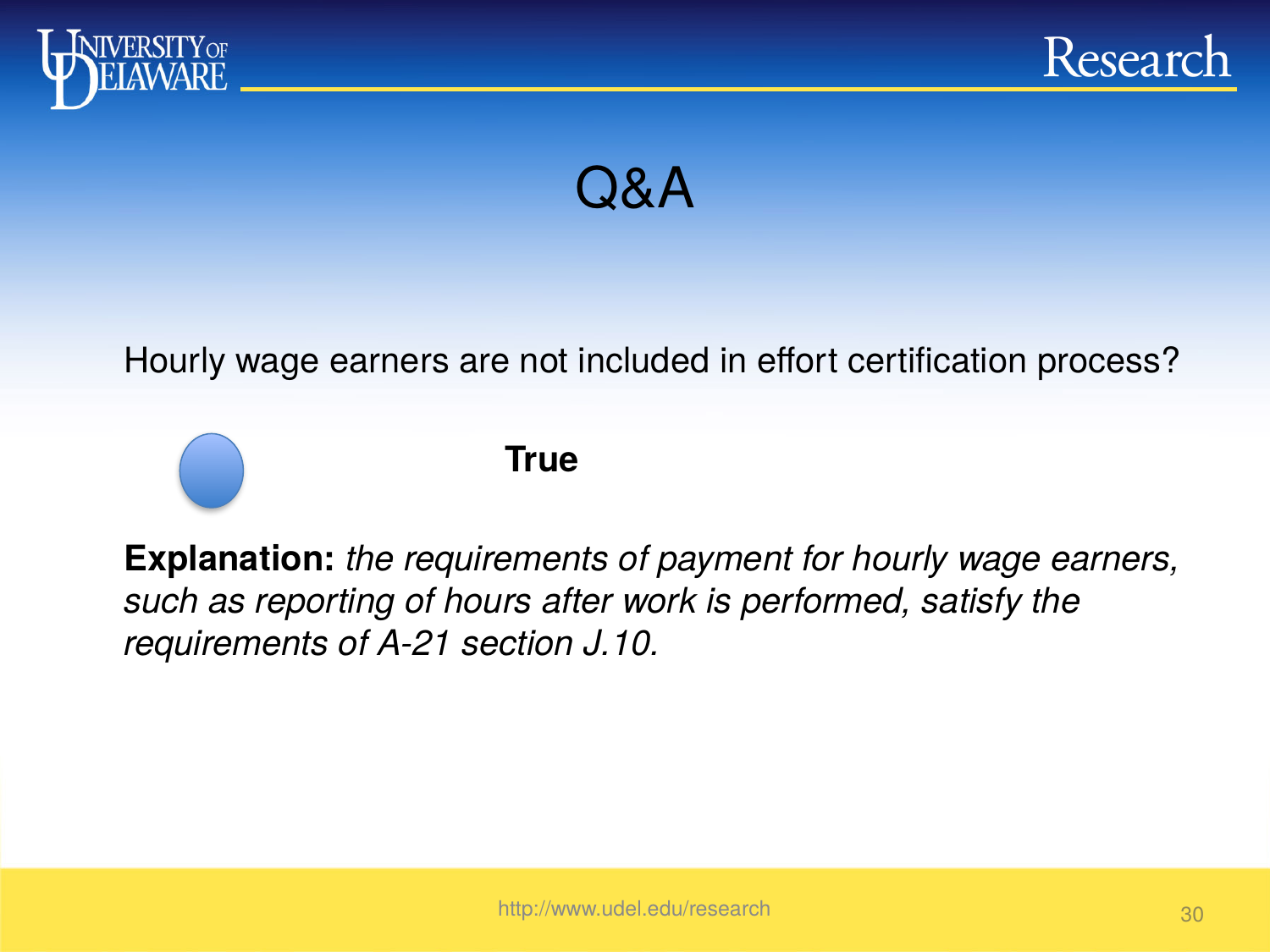

# Q&A

	Hourly wage earners are not included in effort certification process?

				True

	Explanation: the requirements of payment for hourly wage earners, such as reporting of hours after work is performed, satisfy the requirements of A-21 section J.10.

http://www.udel.edu/research
30